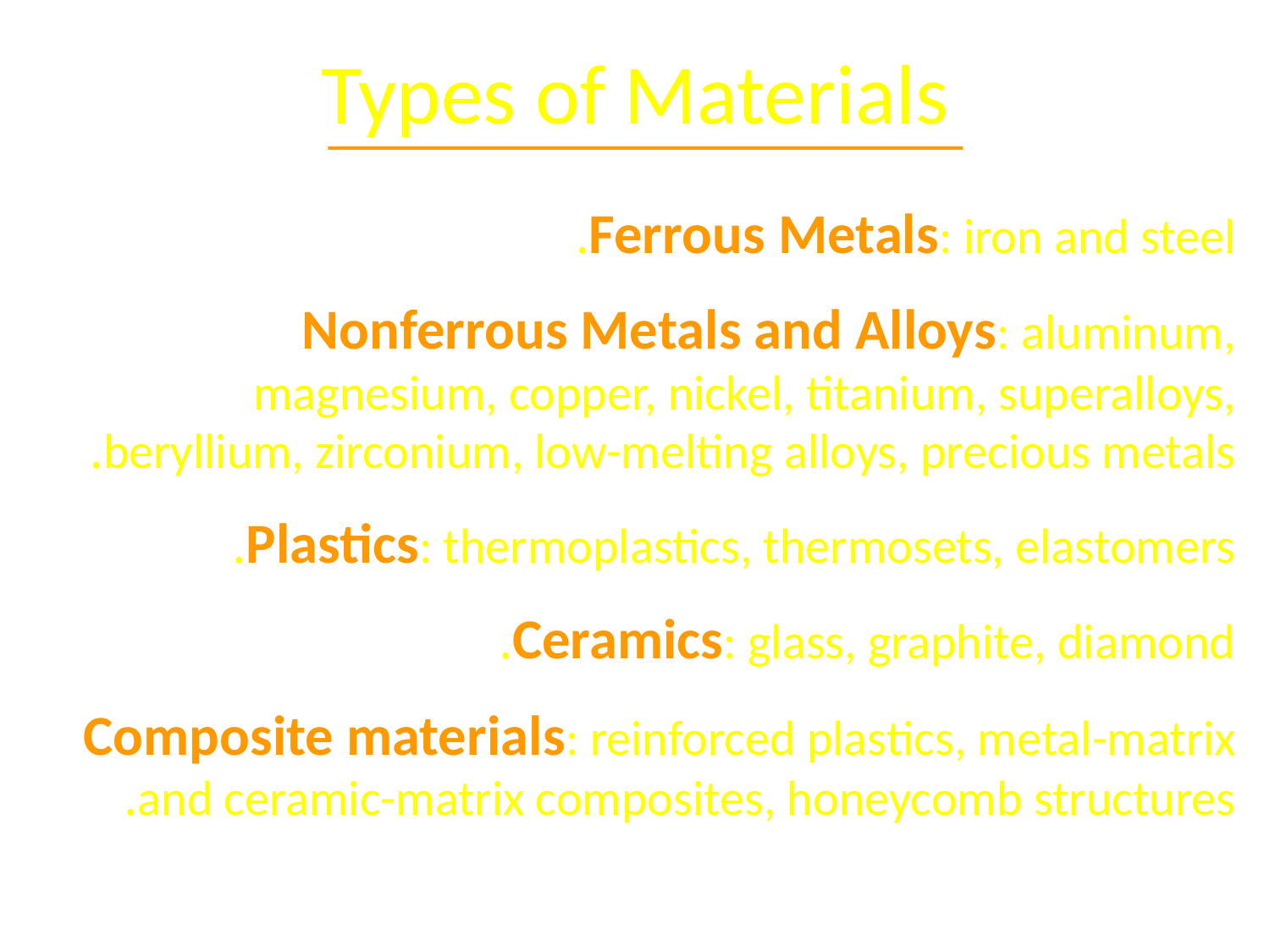

# Types of Materials

Ferrous Metals: iron and steel.
Nonferrous Metals and Alloys: aluminum, magnesium, copper, nickel, titanium, superalloys, beryllium, zirconium, low-melting alloys, precious metals.
Plastics: thermoplastics, thermosets, elastomers.
Ceramics: glass, graphite, diamond.
Composite materials: reinforced plastics, metal-matrix and ceramic-matrix composites, honeycomb structures.